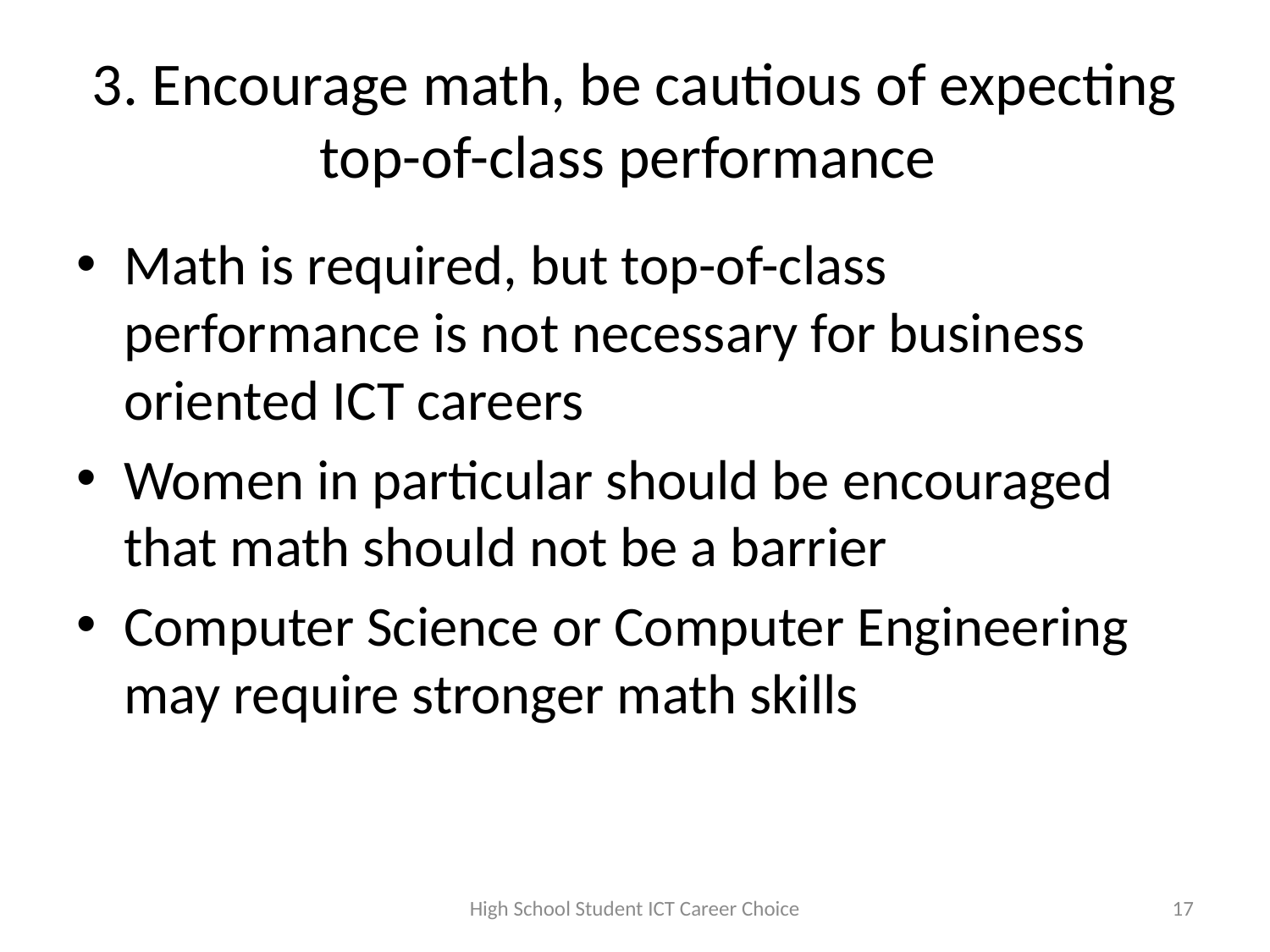

# 3. Encourage math, be cautious of expecting top-of-class performance
Math is required, but top-of-class performance is not necessary for business oriented ICT careers
Women in particular should be encouraged that math should not be a barrier
Computer Science or Computer Engineering may require stronger math skills
High School Student ICT Career Choice
17